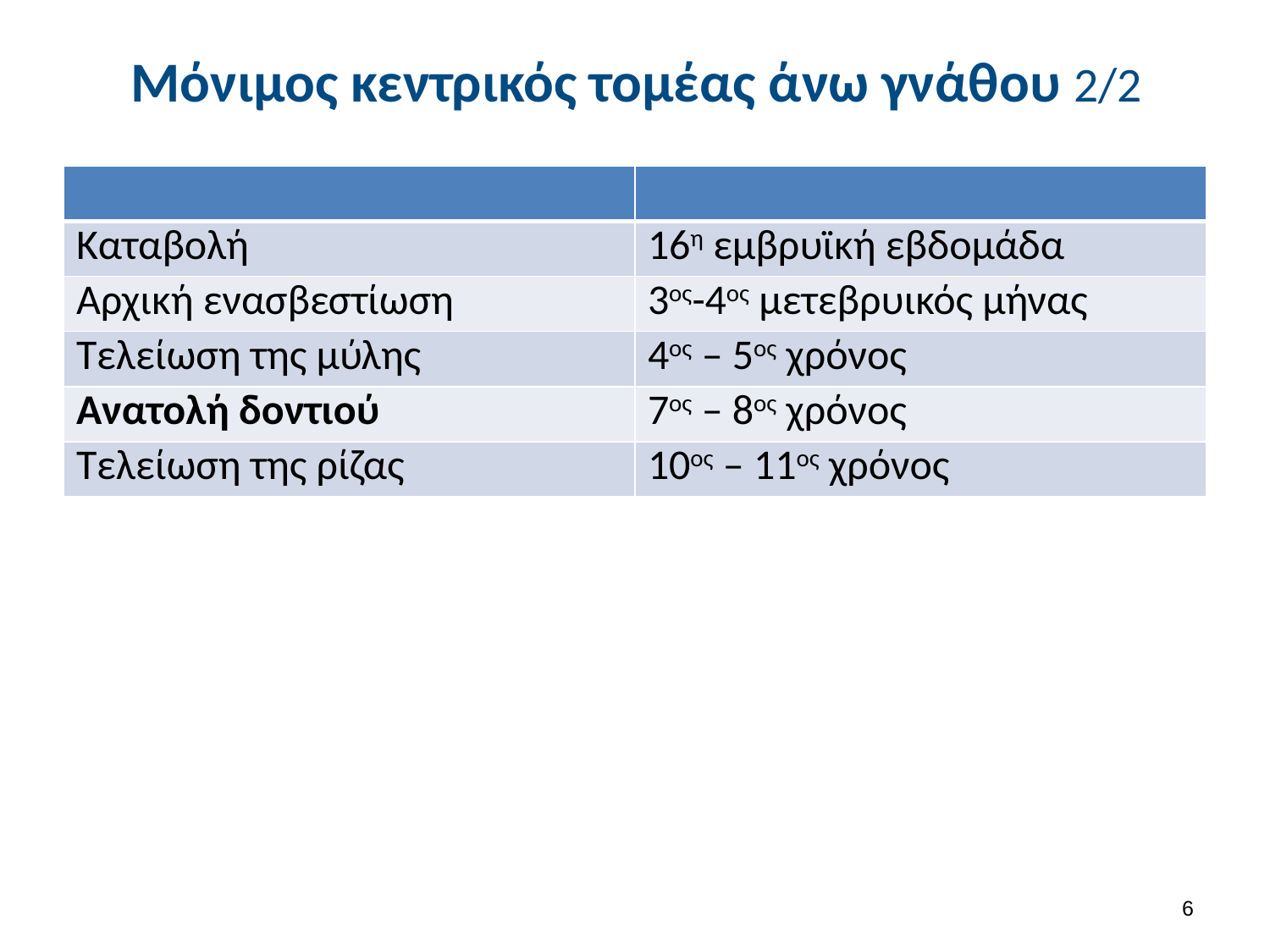

# Μόνιμος κεντρικός τομέας άνω γνάθου 2/2
|  |  |
| --- | --- |
| Καταβολή | 16η εμβρυϊκή εβδομάδα |
| Αρχική ενασβεστίωση | 3ος-4ος μετεβρυικός μήνας |
| Τελείωση της μύλης | 4ος – 5ος χρόνος |
| Ανατολή δοντιού | 7ος – 8ος χρόνος |
| Τελείωση της ρίζας | 10ος – 11ος χρόνος |
6